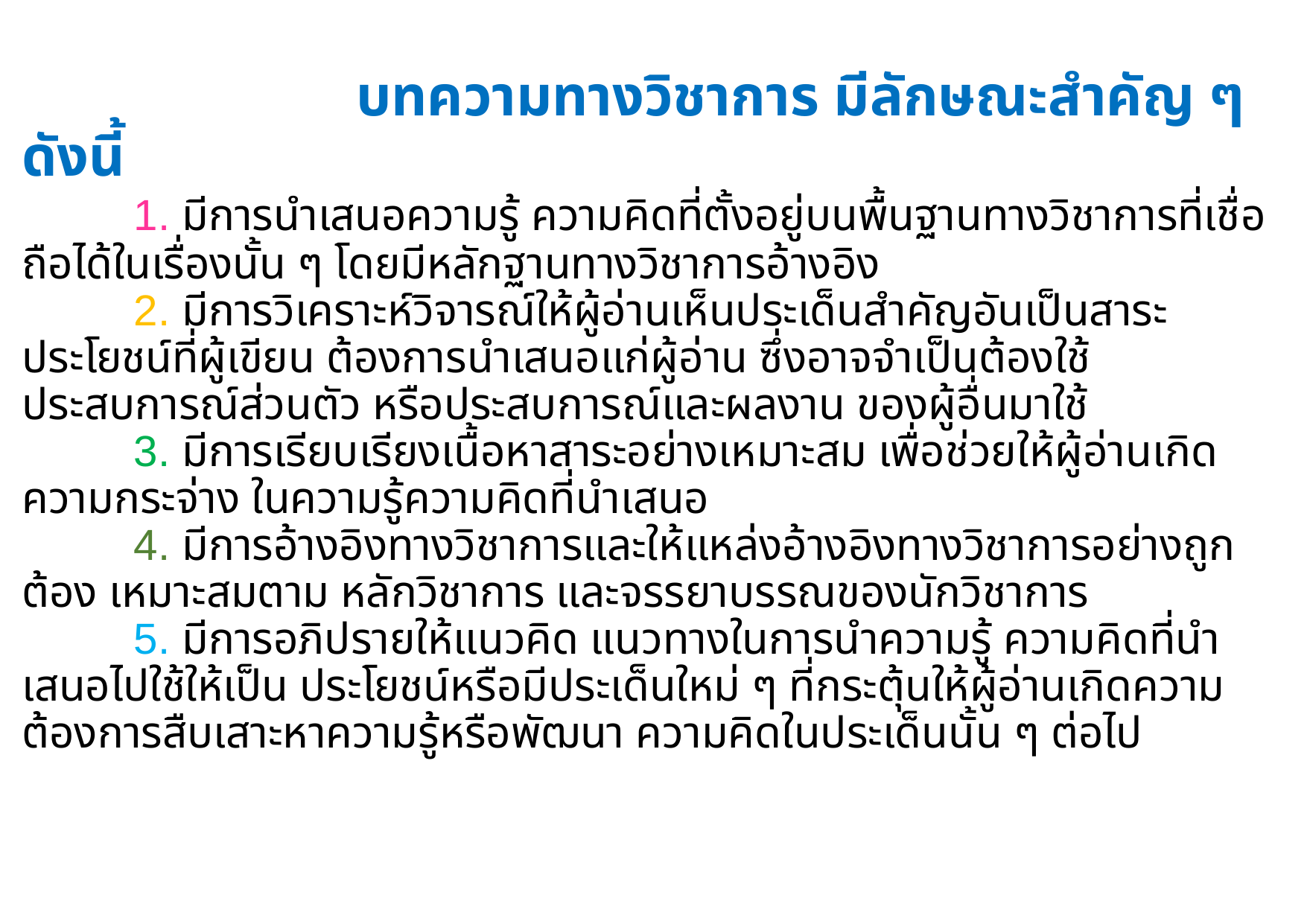

# บทความทางวิชาการ มีลักษณะสำคัญ ๆ ดังนี้ 1. มีการนำเสนอความรู้ ความคิดที่ตั้งอยู่บนพื้นฐานทางวิชาการที่เชื่อถือได้ในเรื่องนั้น ๆ โดยมีหลักฐานทางวิชาการอ้างอิง 2. มีการวิเคราะห์วิจารณ์ให้ผู้อ่านเห็นประเด็นสำคัญอันเป็นสาระประโยชน์ที่ผู้เขียน ต้องการนำเสนอแก่ผู้อ่าน ซึ่งอาจจำเป็นต้องใช้ประสบการณ์ส่วนตัว หรือประสบการณ์และผลงาน ของผู้อื่นมาใช้ 3. มีการเรียบเรียงเนื้อหาสาระอย่างเหมาะสม เพื่อช่วยให้ผู้อ่านเกิดความกระจ่าง ในความรู้ความคิดที่นำเสนอ 4. มีการอ้างอิงทางวิชาการและให้แหล่งอ้างอิงทางวิชาการอย่างถูกต้อง เหมาะสมตาม หลักวิชาการ และจรรยาบรรณของนักวิชาการ 5. มีการอภิปรายให้แนวคิด แนวทางในการนำความรู้ ความคิดที่นำเสนอไปใช้ให้เป็น ประโยชน์หรือมีประเด็นใหม่ ๆ ที่กระตุ้นให้ผู้อ่านเกิดความต้องการสืบเสาะหาความรู้หรือพัฒนา ความคิดในประเด็นนั้น ๆ ต่อไป